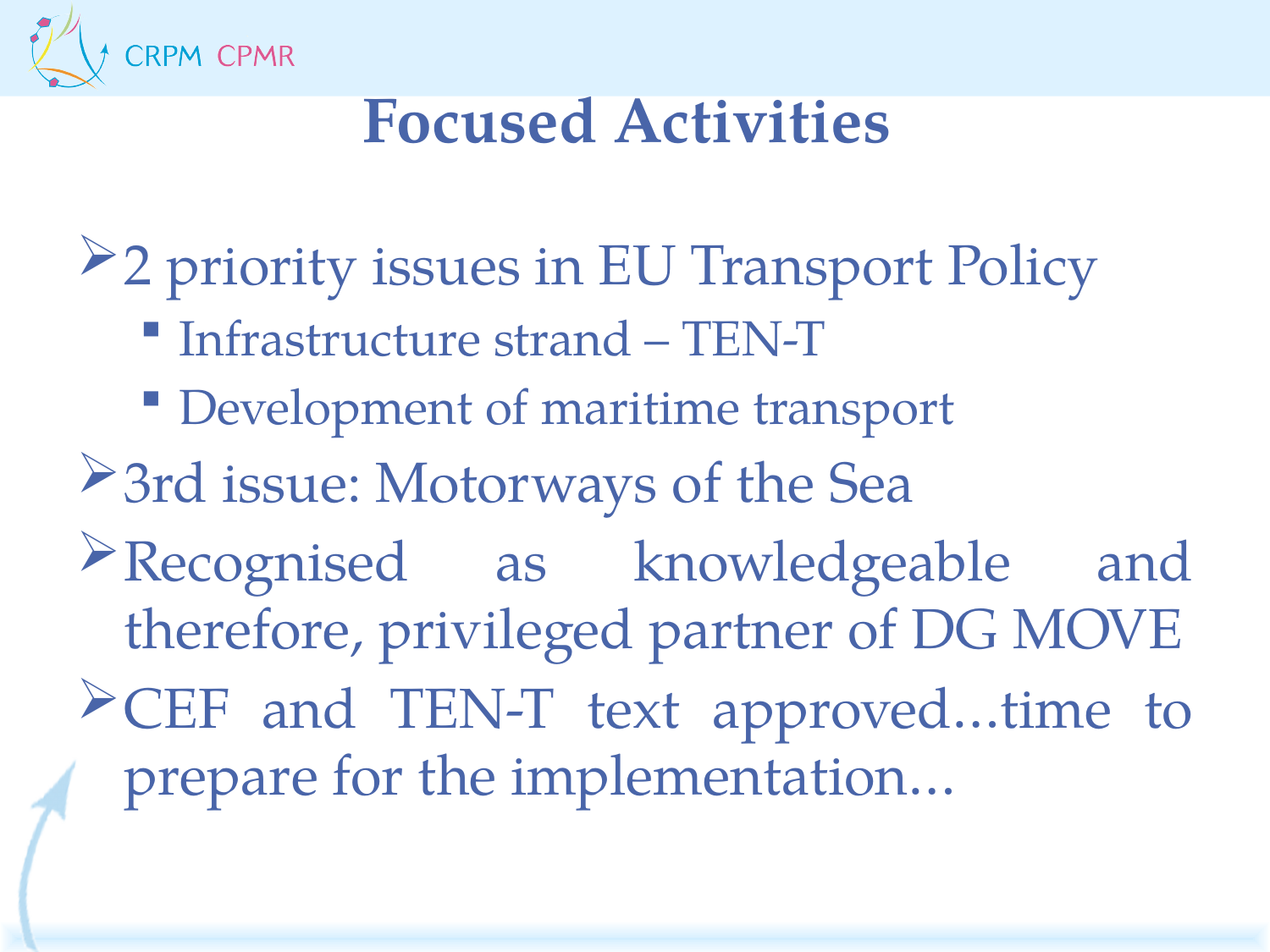

# Focused Activities
2 priority issues in EU Transport Policy
Infrastructure strand – TEN-T
Development of maritime transport
3rd issue: Motorways of the Sea
Recognised as knowledgeable and therefore, privileged partner of DG MOVE
CEF and TEN-T text approved…time to prepare for the implementation…